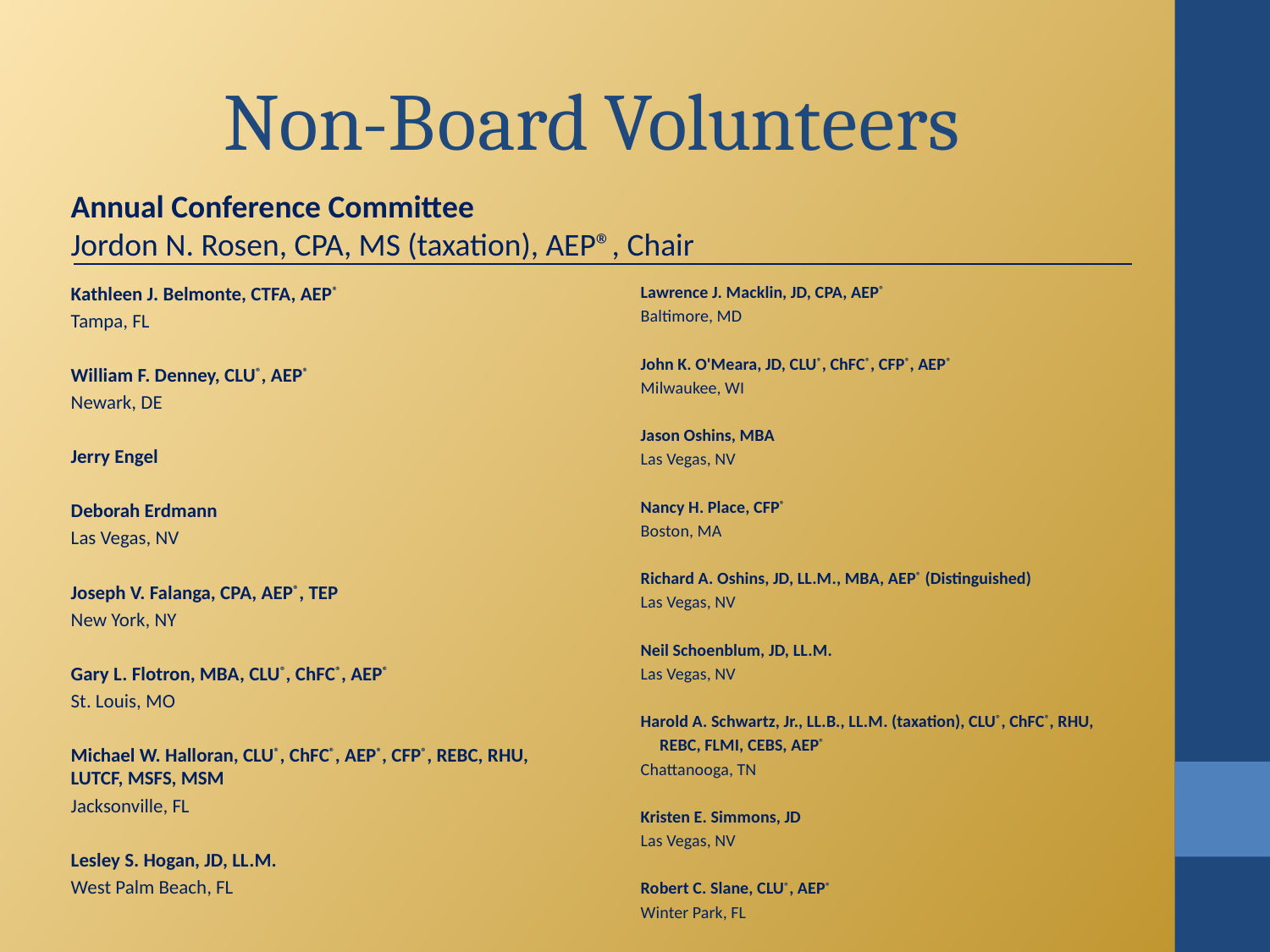

# Non-Board Volunteers
Annual Conference Committee
Jordon N. Rosen, CPA, MS (taxation), AEP®, Chair

Kathleen J. Belmonte, CTFA, AEP®
Tampa, FL

William F. Denney, CLU®, AEP®
Newark, DE

Jerry Engel

Deborah Erdmann
Las Vegas, NV

Joseph V. Falanga, CPA, AEP®, TEP
New York, NY

Gary L. Flotron, MBA, CLU®, ChFC®, AEP®
St. Louis, MO

Michael W. Halloran, CLU®, ChFC®, AEP®, CFP®, REBC, RHU, LUTCF, MSFS, MSM
Jacksonville, FL

Lesley S. Hogan, JD, LL.M.
West Palm Beach, FL

Lawrence J. Macklin, JD, CPA, AEP®
Baltimore, MD

John K. O'Meara, JD, CLU®, ChFC®, CFP®, AEP®
Milwaukee, WI

Jason Oshins, MBA
Las Vegas, NV

Nancy H. Place, CFP®
Boston, MA

Richard A. Oshins, JD, LL.M., MBA, AEP® (Distinguished)
Las Vegas, NV

Neil Schoenblum, JD, LL.M.
Las Vegas, NV

Harold A. Schwartz, Jr., LL.B., LL.M. (taxation), CLU®, ChFC®, RHU,
     REBC, FLMI, CEBS, AEP®
Chattanooga, TN

Kristen E. Simmons, JD
Las Vegas, NV

Robert C. Slane, CLU®, AEP®
Winter Park, FL